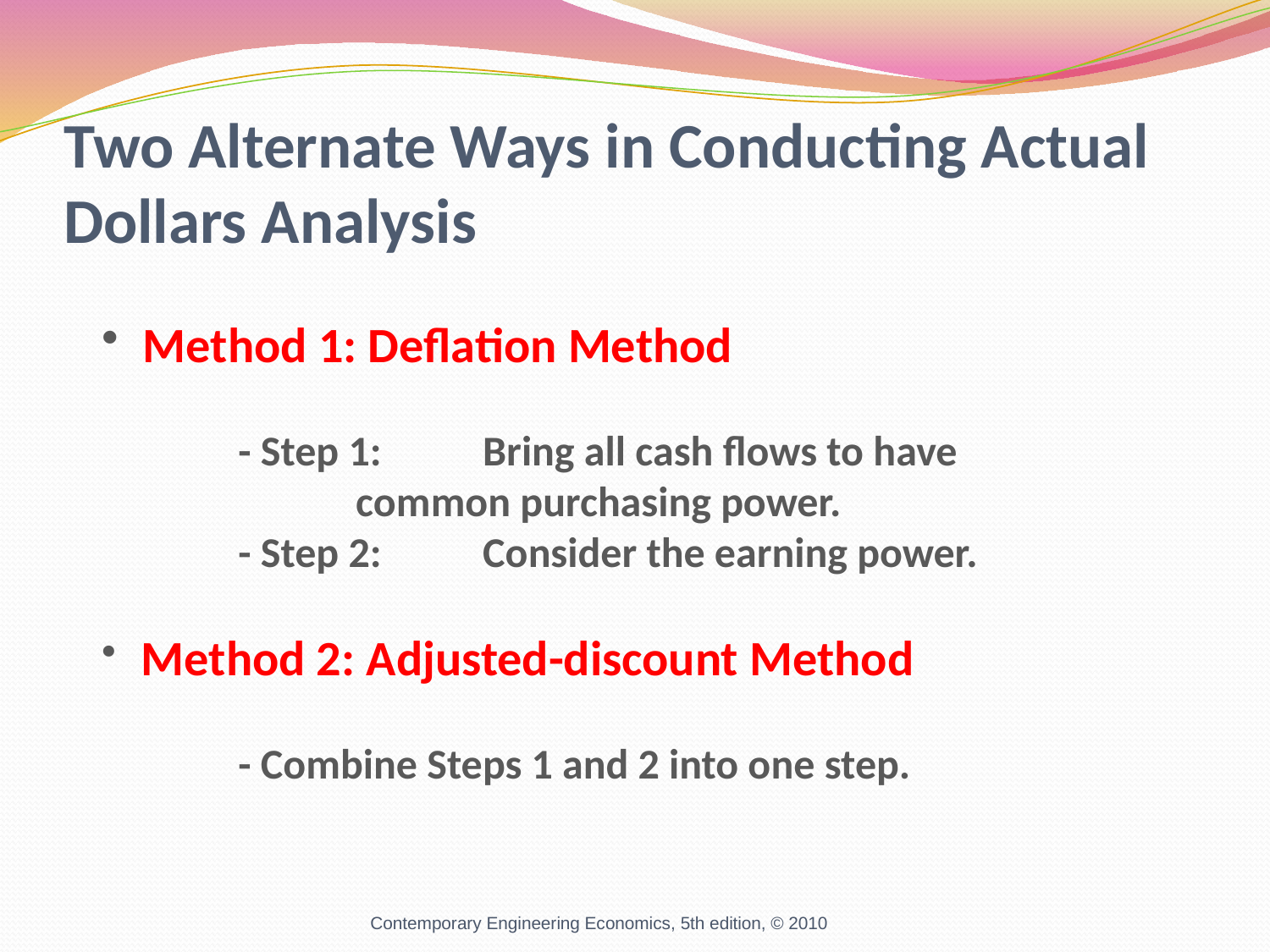

# Two Alternate Ways in Conducting Actual Dollars Analysis
 Method 1: Deflation Method

	 - Step 1:	Bring all cash flows to have 				common purchasing power.
	 - Step 2:	Consider the earning power.

 Method 2: Adjusted-discount Method

	 - Combine Steps 1 and 2 into one step.
Contemporary Engineering Economics, 5th edition, © 2010